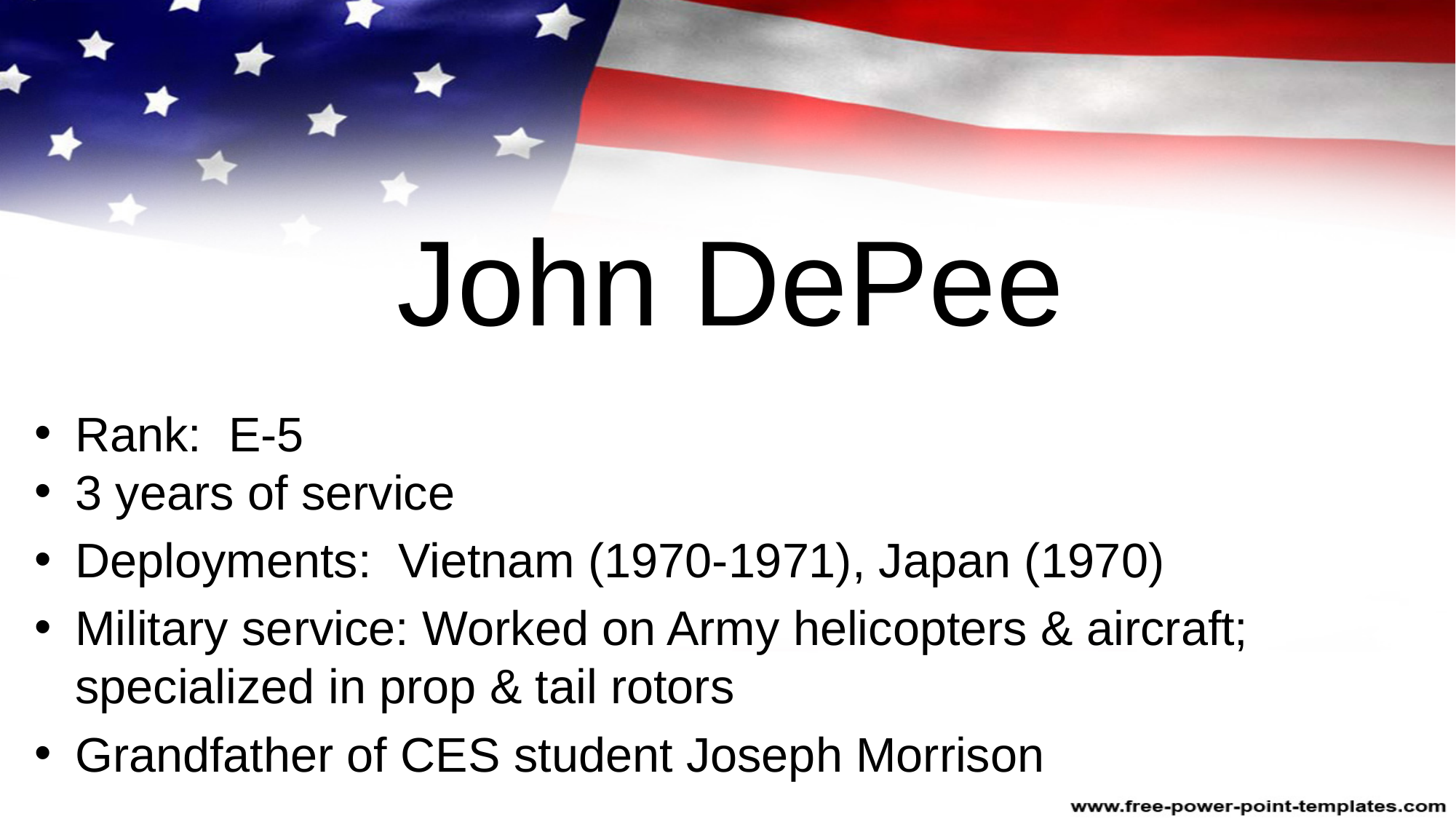

# John DePee
Rank:  E-5
3 years of service
Deployments:  Vietnam (1970-1971), Japan (1970)
Military service: Worked on Army helicopters & aircraft; specialized in prop & tail rotors
Grandfather of CES student Joseph Morrison